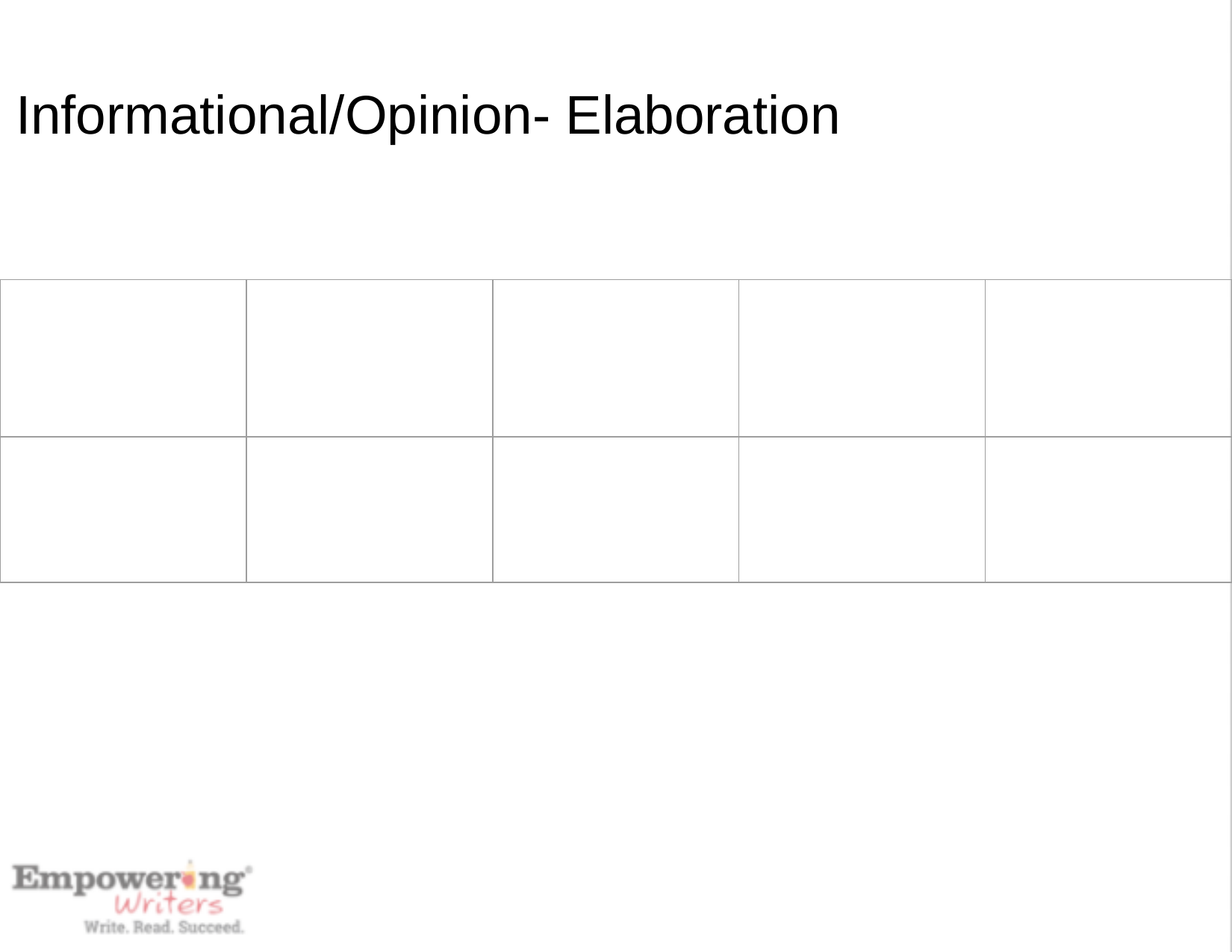

Lesson 7: What Does it Look Like? Why is it Important? Sentence Matching
Lesson 1: Just Okay...or Much Better?

Lesson 13: Reading and Summarizing Texts
# Informational/Opinion- Elaboration
Lesson 14: Comparing and Contrasting in Research Simulation Tasks
*Lesson 8: Observe and Think using Detail-Generating Questions
Lesson 2: General vs. Specific

|  |  |  |  |  |
| --- | --- | --- | --- | --- |
|  |  |  |  |  |
Lesson 15: Paraphrasing

Lesson 3: Recognizing Overly General Words/Phrases and Specific Examples
*Lesson 9: Writing Sentences Using Detail-Generating Questions
Lesson 16: Giving the Author Credit

Lesson 4: Break up that Grocery List!

*Lesson 10: What Does It Look Like? Why is it Important? Zoo Animals
Lesson 5: Grab Bag Game- What Does It Look Like? Why is it Important?
Lesson 11: Using Detail-Generating Questions in Paragraphs
Lesson 6: What Does it Look Like? Why is it Important?
Lesson 12: Summarizing in Paragraph Form